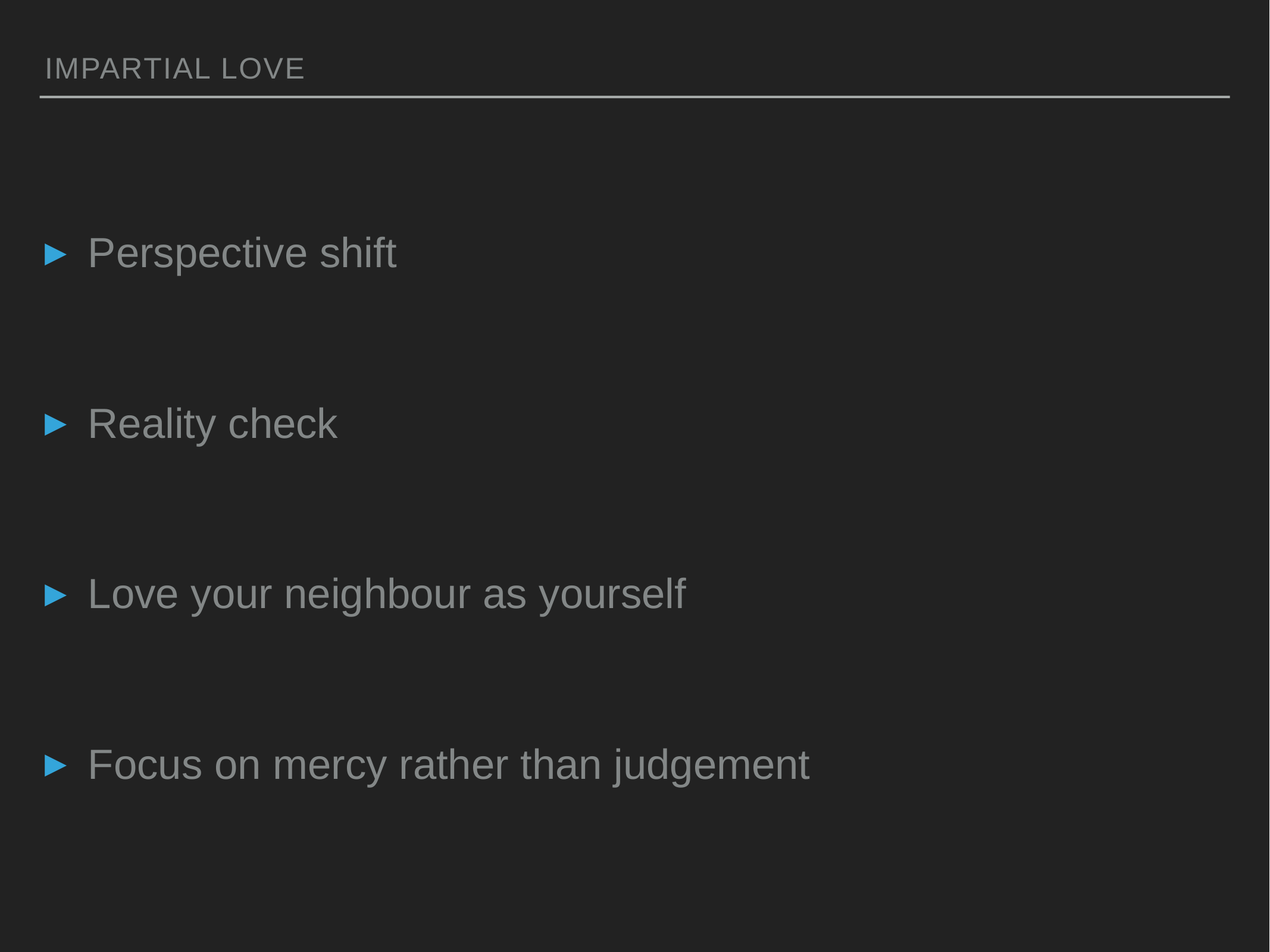

Impartial love
Perspective shift

Reality check

Love your neighbour as yourself

Focus on mercy rather than judgement